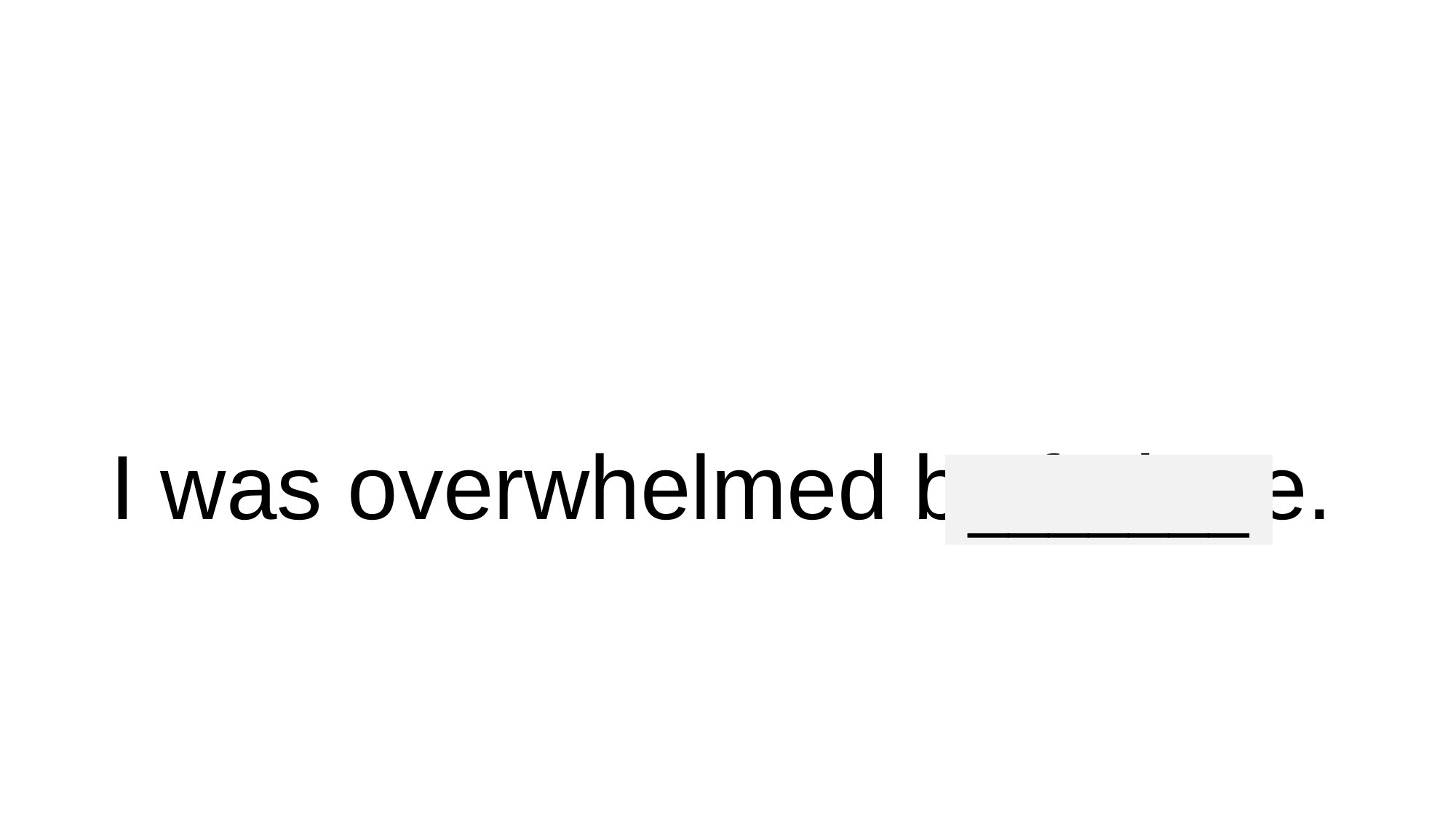

# I was overwhelmed by fatigue.
_______